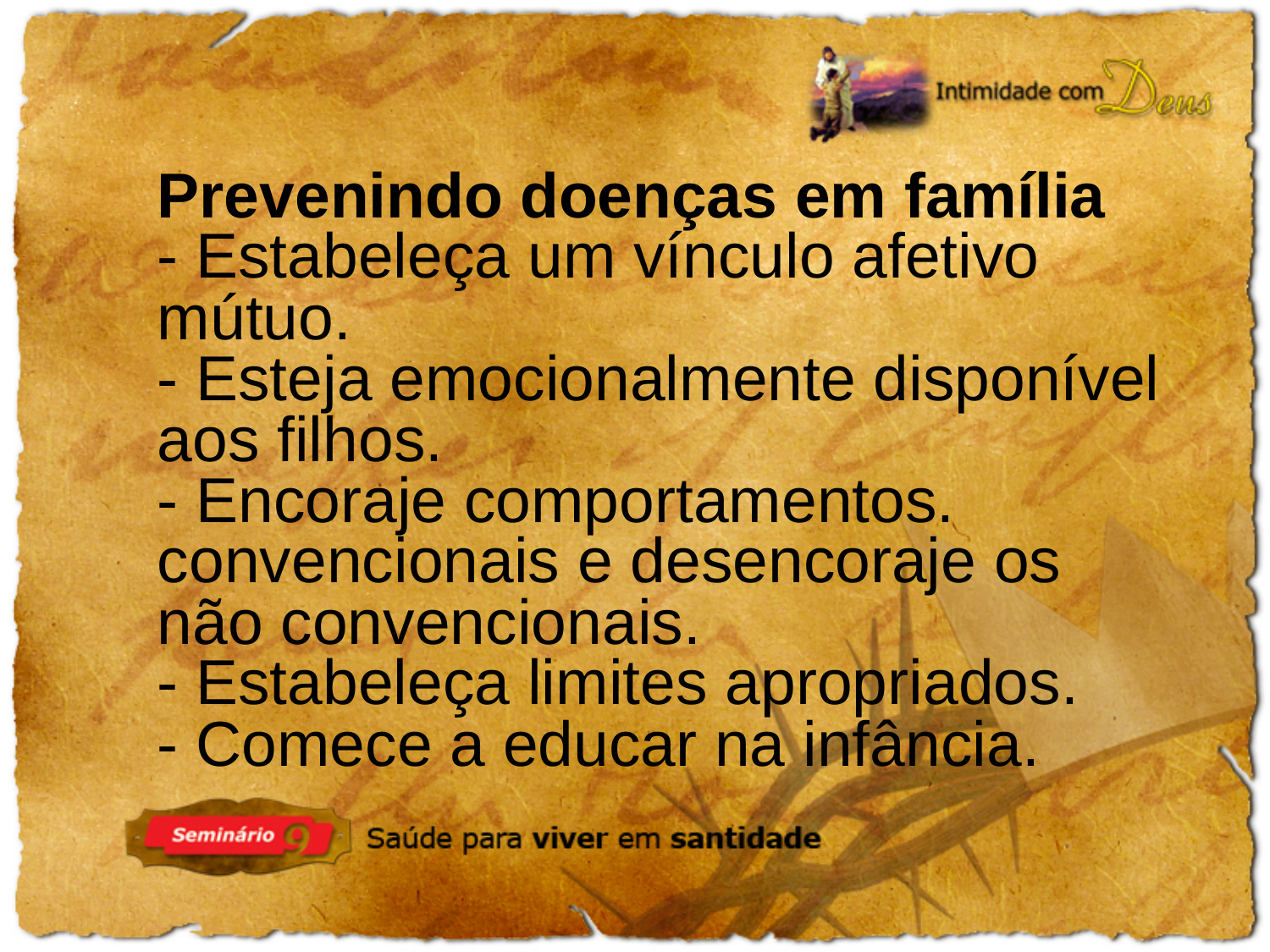

Prevenindo doenças em família
- Estabeleça um vínculo afetivo mútuo.
- Esteja emocionalmente disponível aos filhos.
- Encoraje comportamentos. convencionais e desencoraje os não convencionais.
- Estabeleça limites apropriados.
- Comece a educar na infância.